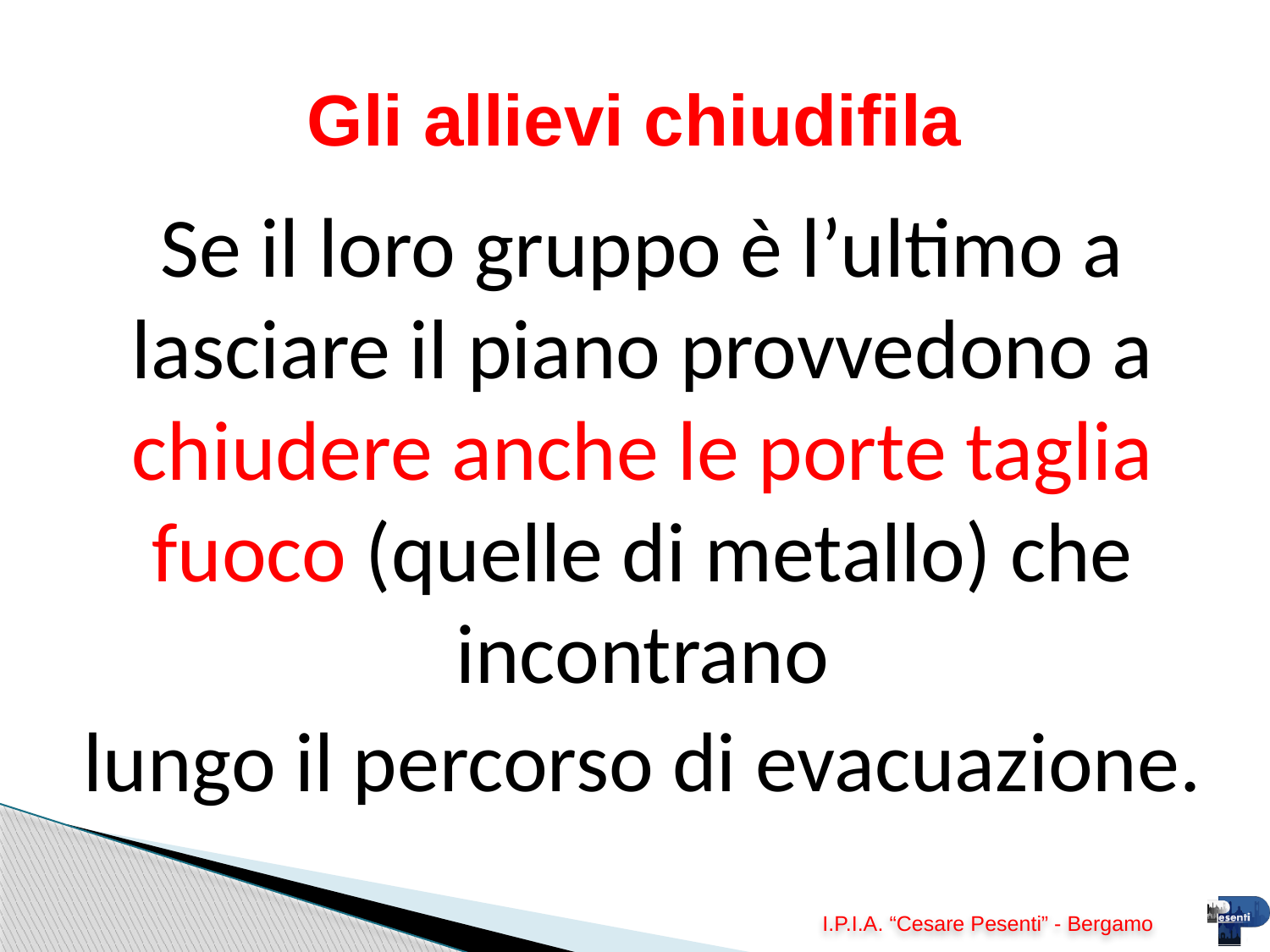

# Gli allievi chiudifila
Se il loro gruppo è l’ultimo a lasciare il piano provvedono a chiudere anche le porte taglia fuoco (quelle di metallo) che incontrano
 lungo il percorso di evacuazione.